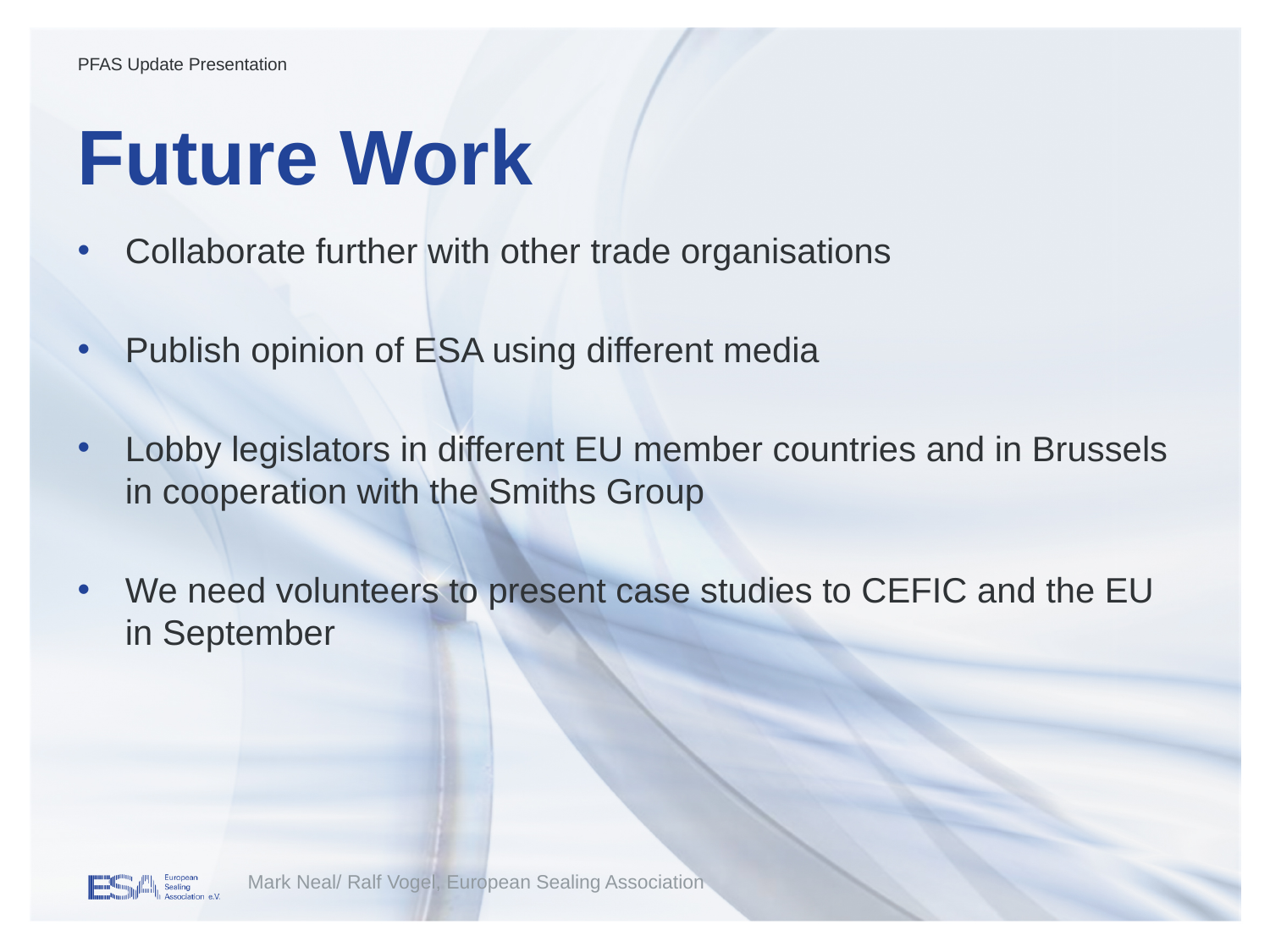

# Future Work
PFAS Update Presentation
Collaborate further with other trade organisations

Publish opinion of ESA using different media

Lobby legislators in different EU member countries and in Brussels in cooperation with the Smiths Group

We need volunteers to present case studies to CEFIC and the EU in September

Mark Neal/ Ralf Vogel, European Sealing Association